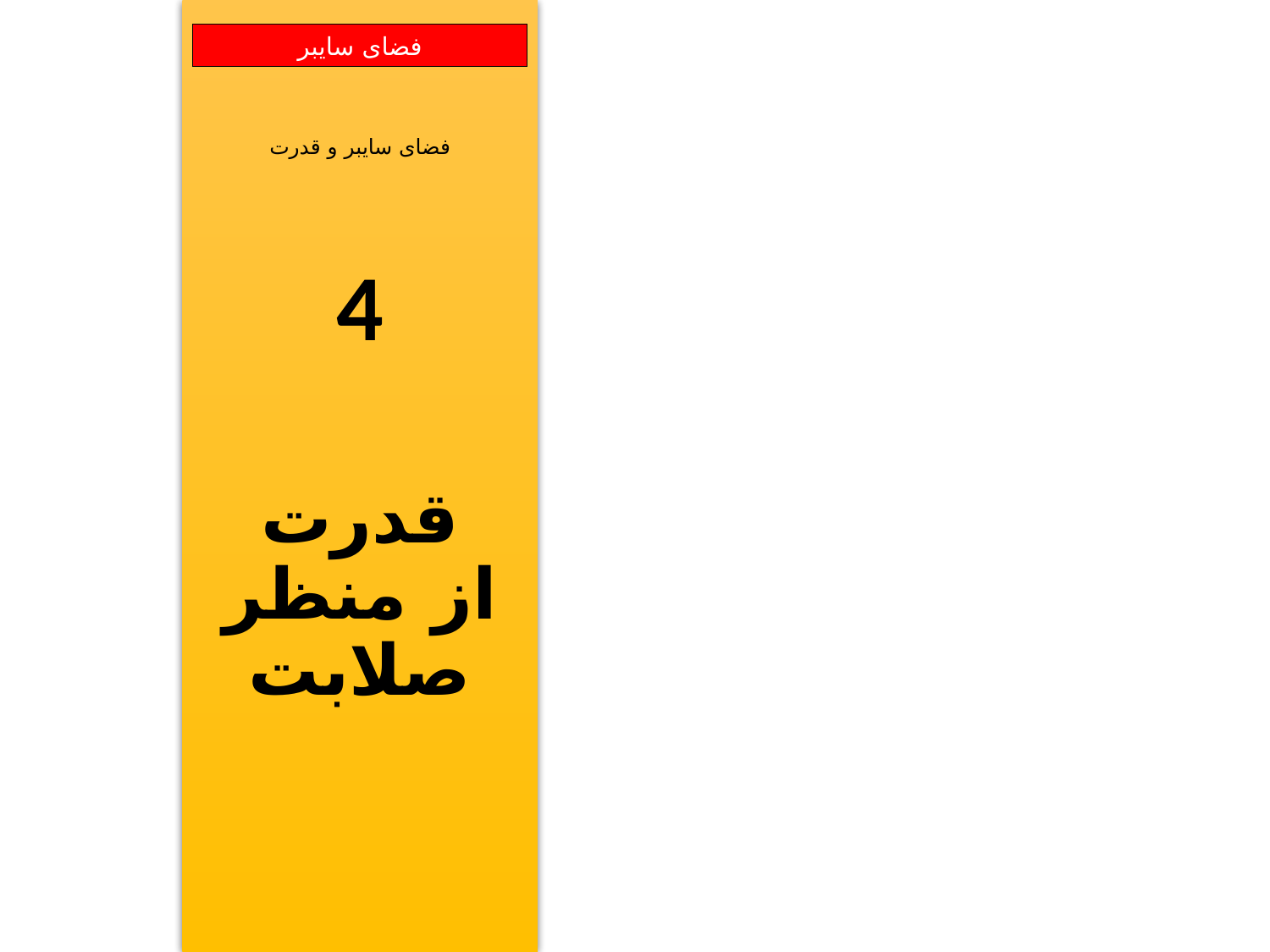

فضای سایبر و قدرت
4
قدرت
از منظر
صلابت